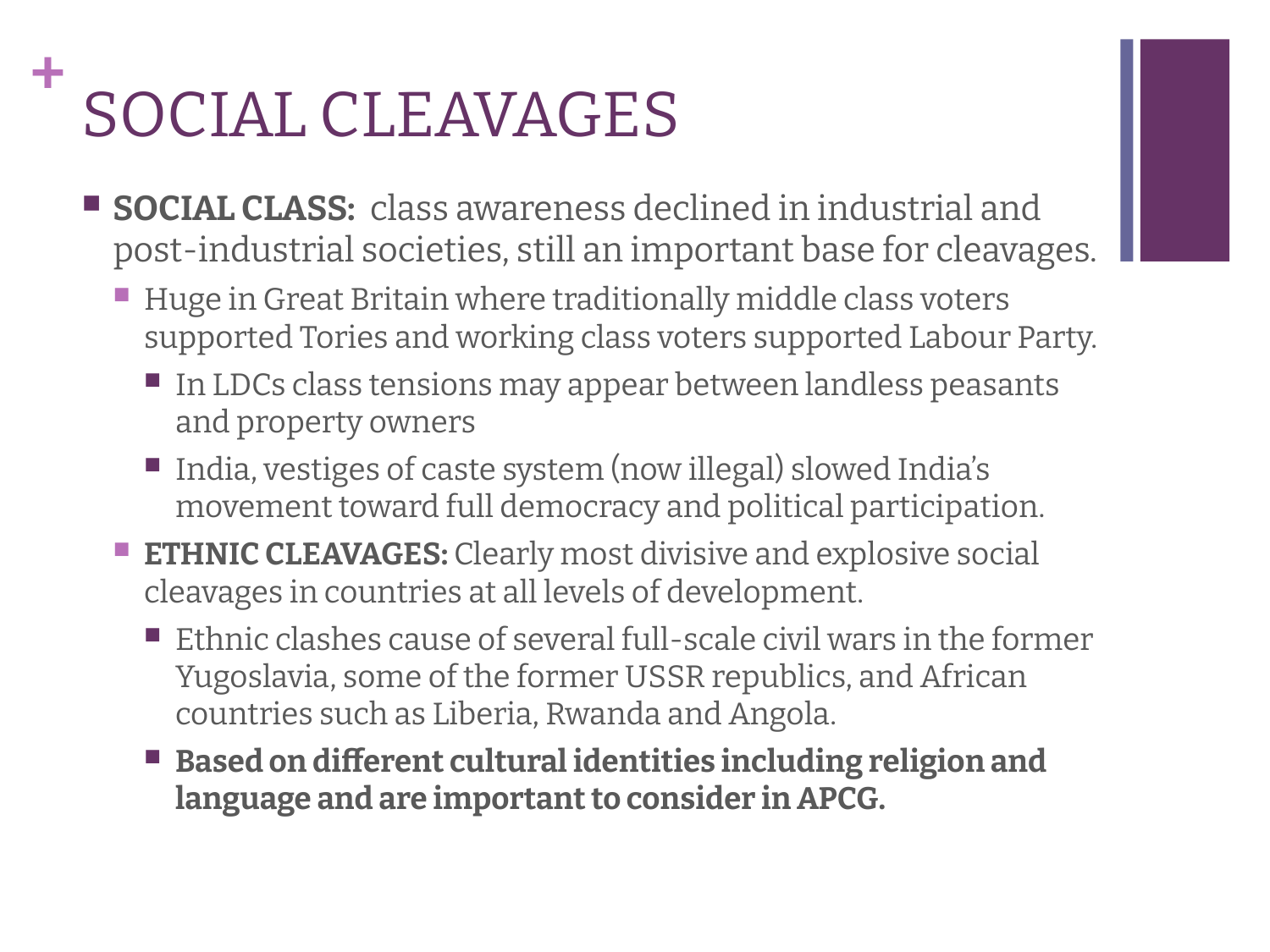

# SOCIAL CLEAVAGES
SOCIAL CLASS:  class awareness declined in industrial and post-industrial societies, still an important base for cleavages.
Huge in Great Britain where traditionally middle class voters supported Tories and working class voters supported Labour Party.
In LDCs class tensions may appear between landless peasants and property owners
India, vestiges of caste system (now illegal) slowed India’s movement toward full democracy and political participation.
ETHNIC CLEAVAGES: Clearly most divisive and explosive social cleavages in countries at all levels of development.
Ethnic clashes cause of several full-scale civil wars in the former Yugoslavia, some of the former USSR republics, and African countries such as Liberia, Rwanda and Angola.
Based on different cultural identities including religion and language and are important to consider in APCG.